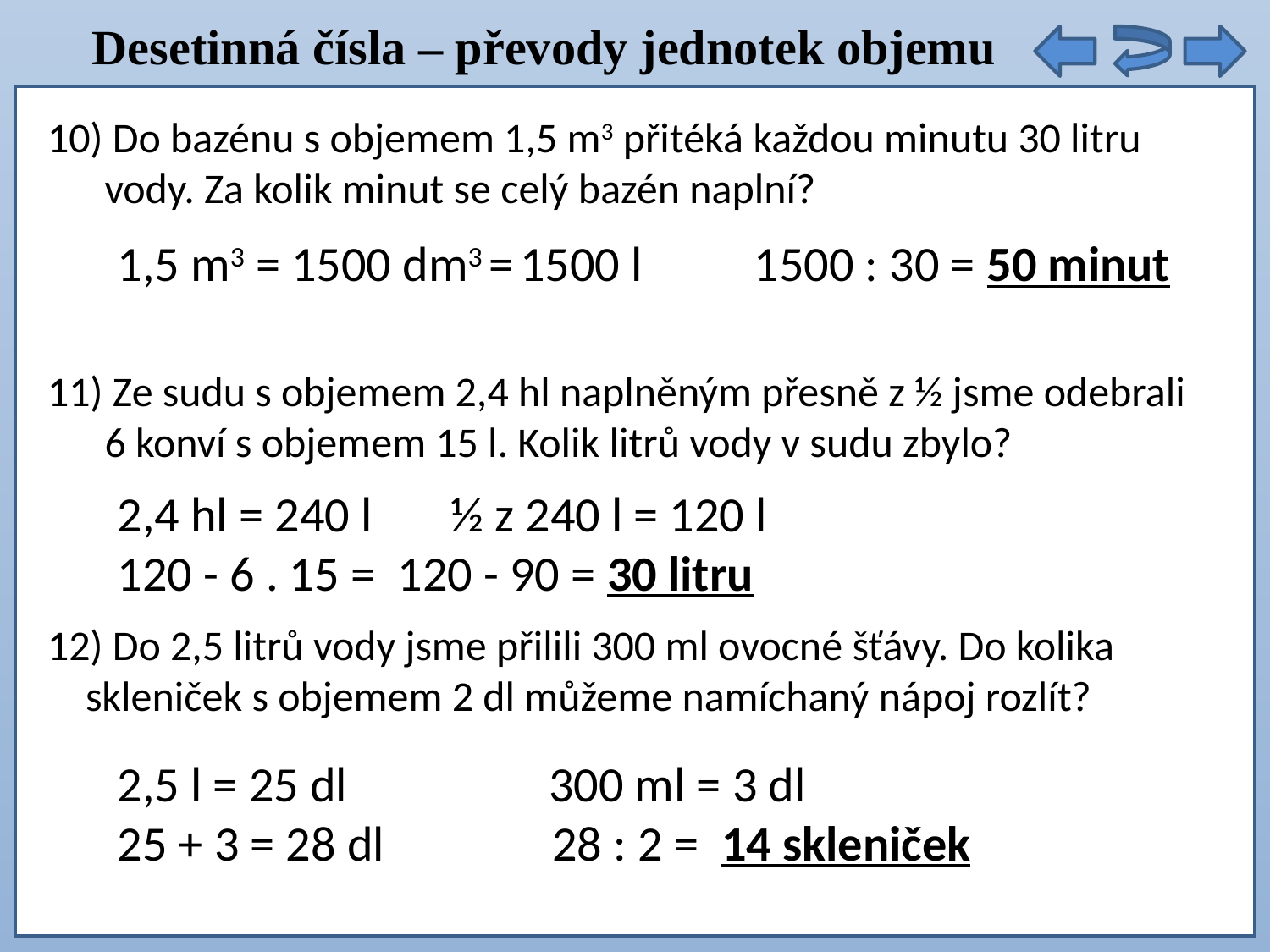

Desetinná čísla – převody jednotek objemu

10) Do bazénu s objemem 1,5 m3 přitéká každou minutu 30 litru
      vody. Za kolik minut se celý bazén naplní?

11) Ze sudu s objemem 2,4 hl naplněným přesně z ½ jsme odebrali
      6 konví s objemem 15 l. Kolik litrů vody v sudu zbylo?

12) Do 2,5 litrů vody jsme přilili 300 ml ovocné šťávy. Do kolika
    skleniček s objemem 2 dl můžeme namíchaný nápoj rozlít?

1,5 m3 = 1500 dm3 = 1500 l          1500 : 30 = 50 minut
2,4 hl = 240 l       ½ z 240 l = 120 l
120 - 6 . 15 =  120 - 90 = 30 litru
2,5 l = 25 dl                  300 ml = 3 dl
25 + 3 = 28 dl               28 : 2 =  14 skleniček